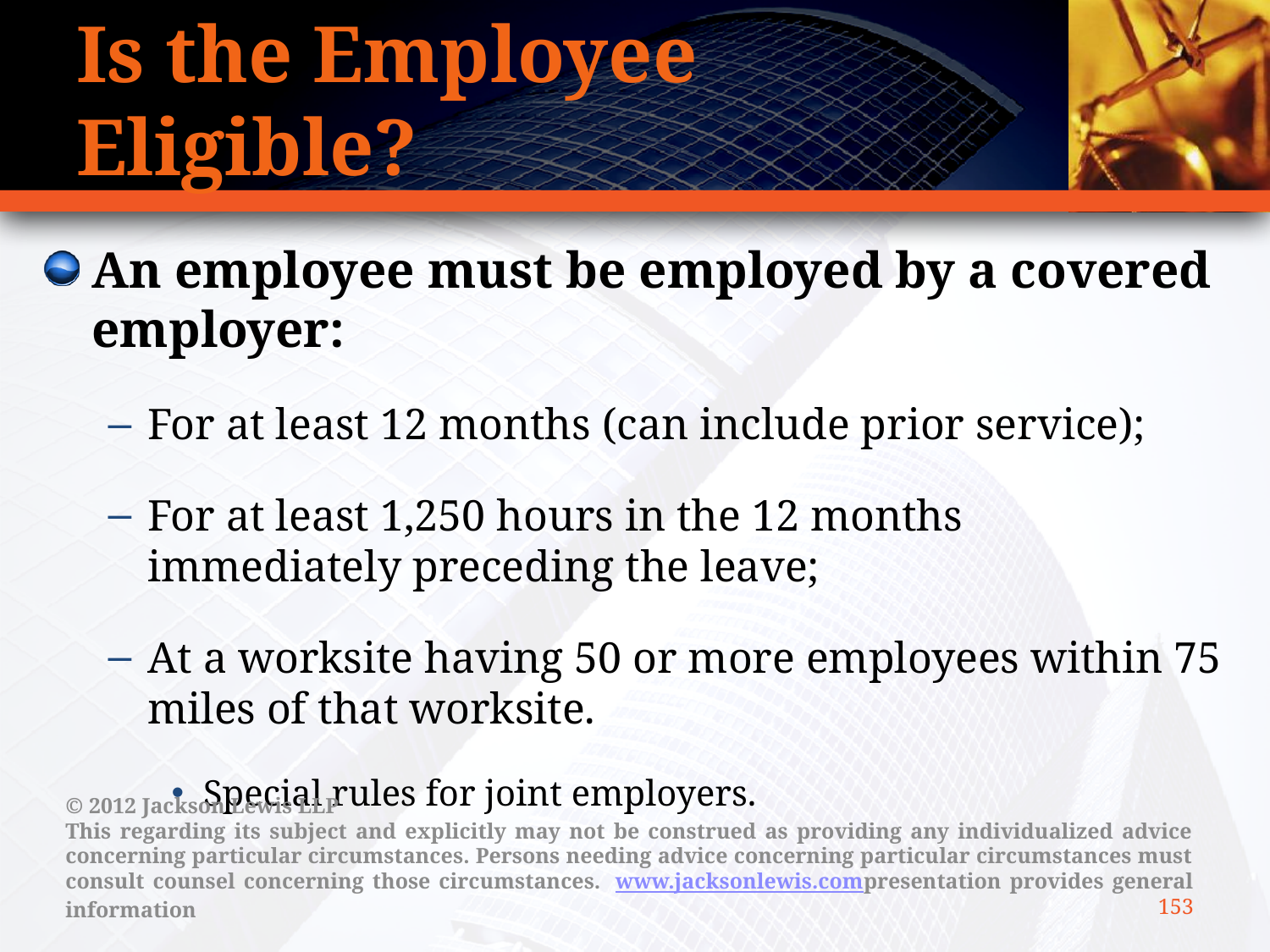

# Is the Employee Eligible?
An employee must be employed by a covered employer:
For at least 12 months (can include prior service);
For at least 1,250 hours in the 12 months immediately preceding the leave;
At a worksite having 50 or more employees within 75 miles of that worksite.
Special rules for joint employers.
© 2012 Jackson Lewis LLP
This regarding its subject and explicitly may not be construed as providing any individualized advice concerning particular circumstances. Persons needing advice concerning particular circumstances must consult counsel concerning those circumstances.  www.jacksonlewis.compresentation provides general information
153